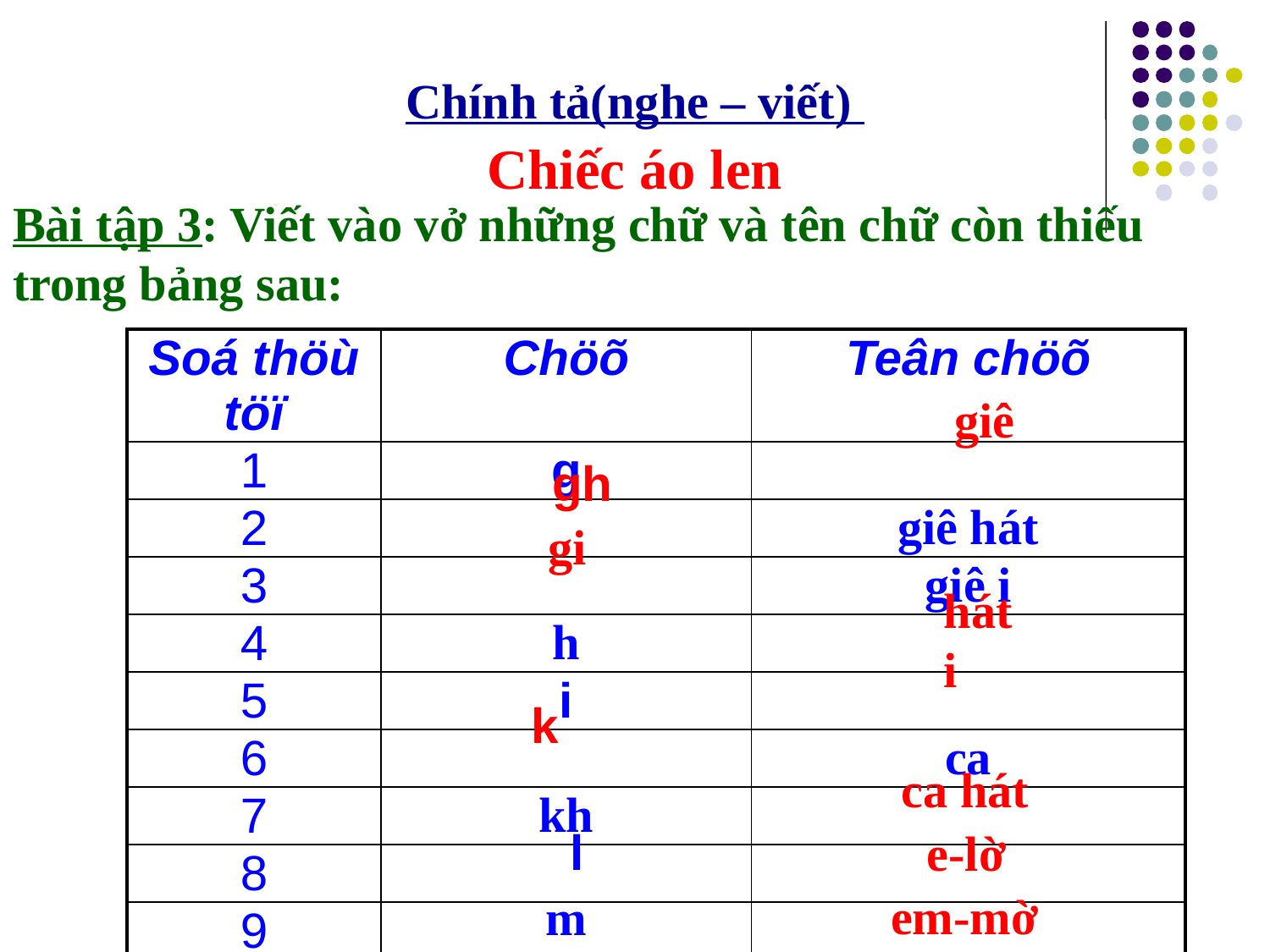

Chính tả(nghe – viết)
Chiếc áo len
# Bài tập 3: Viết vào vở những chữ và tên chữ còn thiếu trong bảng sau:
| Soá thöù töï | Chöõ | Teân chöõ |
| --- | --- | --- |
| 1 | g |  |
| 2 |  | giê hát |
| 3 |  | giê i |
| 4 | h |  |
| 5 | i |  |
| 6 |  | ca |
| 7 | kh |  |
| 8 |  |  |
| 9 |  |  |
giê
gh
gi
hát
i
k
ca hát
l
e-lờ
em-mờ
m